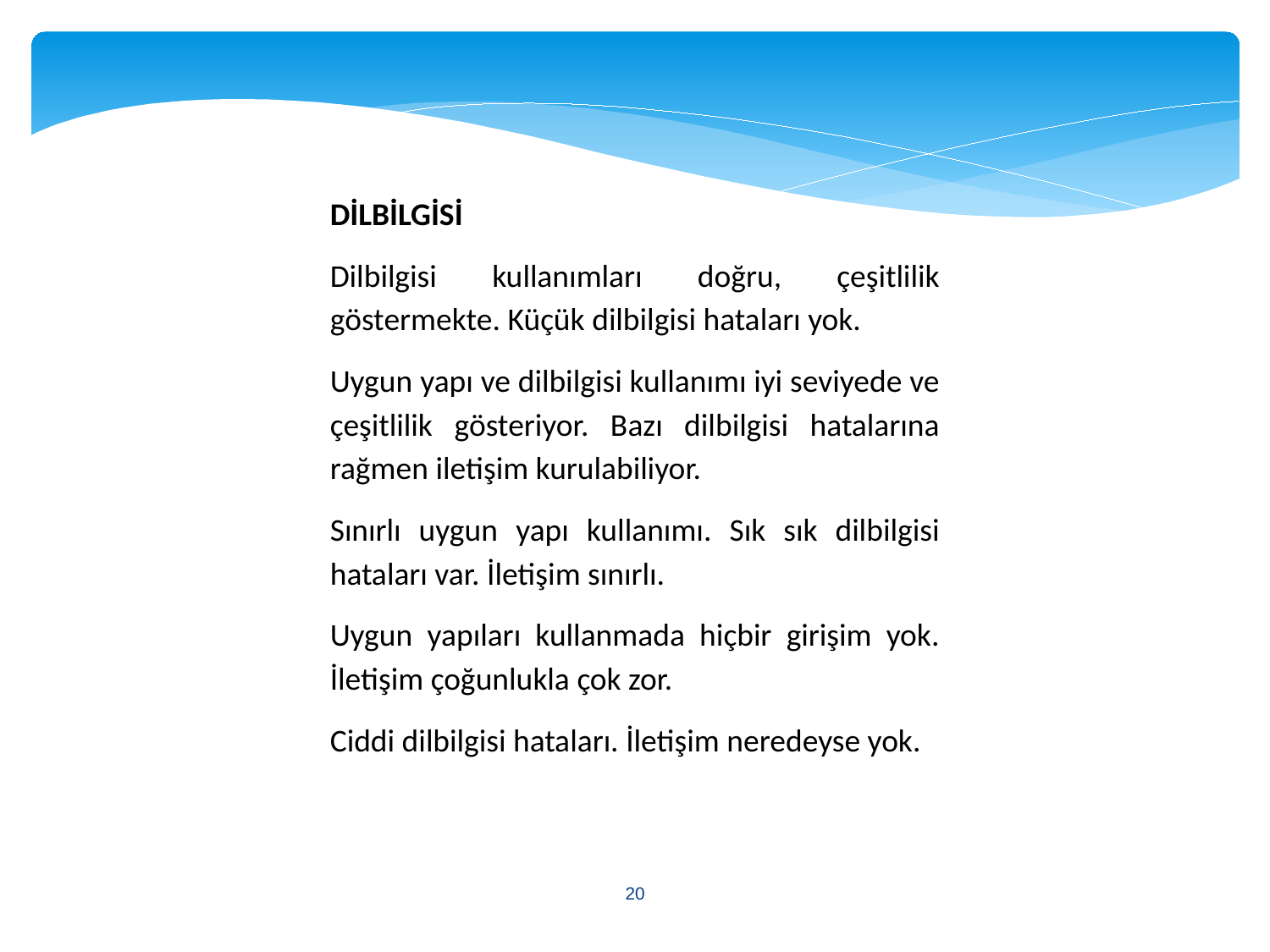

DİLBİLGİSİ
Dilbilgisi kullanımları doğru, çeşitlilik göstermekte. Küçük dilbilgisi hataları yok.
Uygun yapı ve dilbilgisi kullanımı iyi seviyede ve çeşitlilik gösteriyor. Bazı dilbilgisi hatalarına rağmen iletişim kurulabiliyor.
Sınırlı uygun yapı kullanımı. Sık sık dilbilgisi hataları var. İletişim sınırlı.
Uygun yapıları kullanmada hiçbir girişim yok. İletişim çoğunlukla çok zor.
Ciddi dilbilgisi hataları. İletişim neredeyse yok.
20